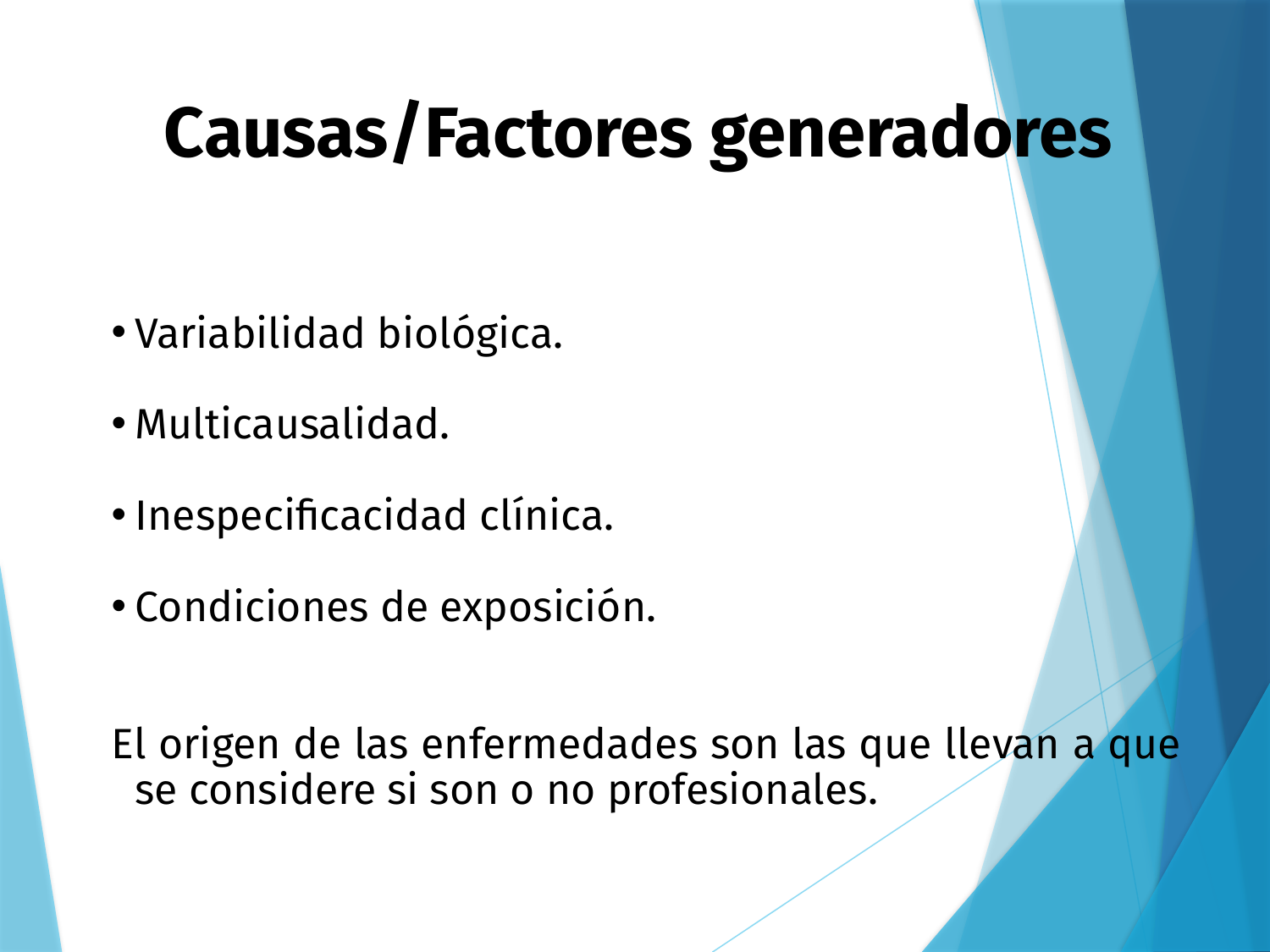

Causas/Factores generadores

Variabilidad biológica.

Multicausalidad.

Inespecificacidad clínica.

Condiciones de exposición.

El origen de las enfermedades son las que llevan a que se considere si son o no profesionales.